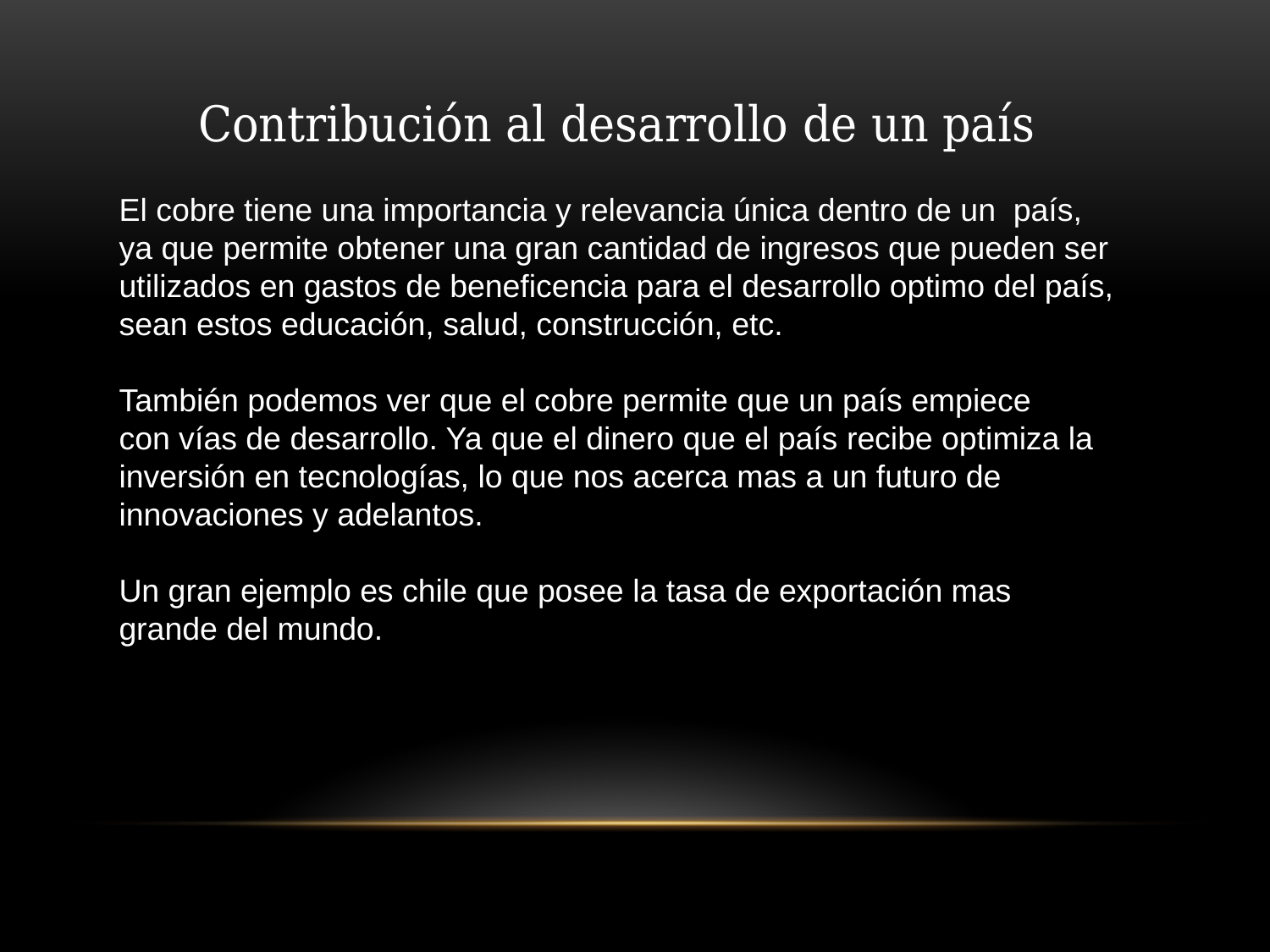

Contribución al desarrollo de un país

El cobre tiene una importancia y relevancia única dentro de un  país, ya que permite obtener una gran cantidad de ingresos que pueden ser utilizados en gastos de beneficencia para el desarrollo optimo del país, sean estos educación, salud, construcción, etc.

También podemos ver que el cobre permite que un país empiece
con vías de desarrollo. Ya que el dinero que el país recibe optimiza la inversión en tecnologías, lo que nos acerca mas a un futuro de innovaciones y adelantos.

Un gran ejemplo es chile que posee la tasa de exportación mas grande del mundo.